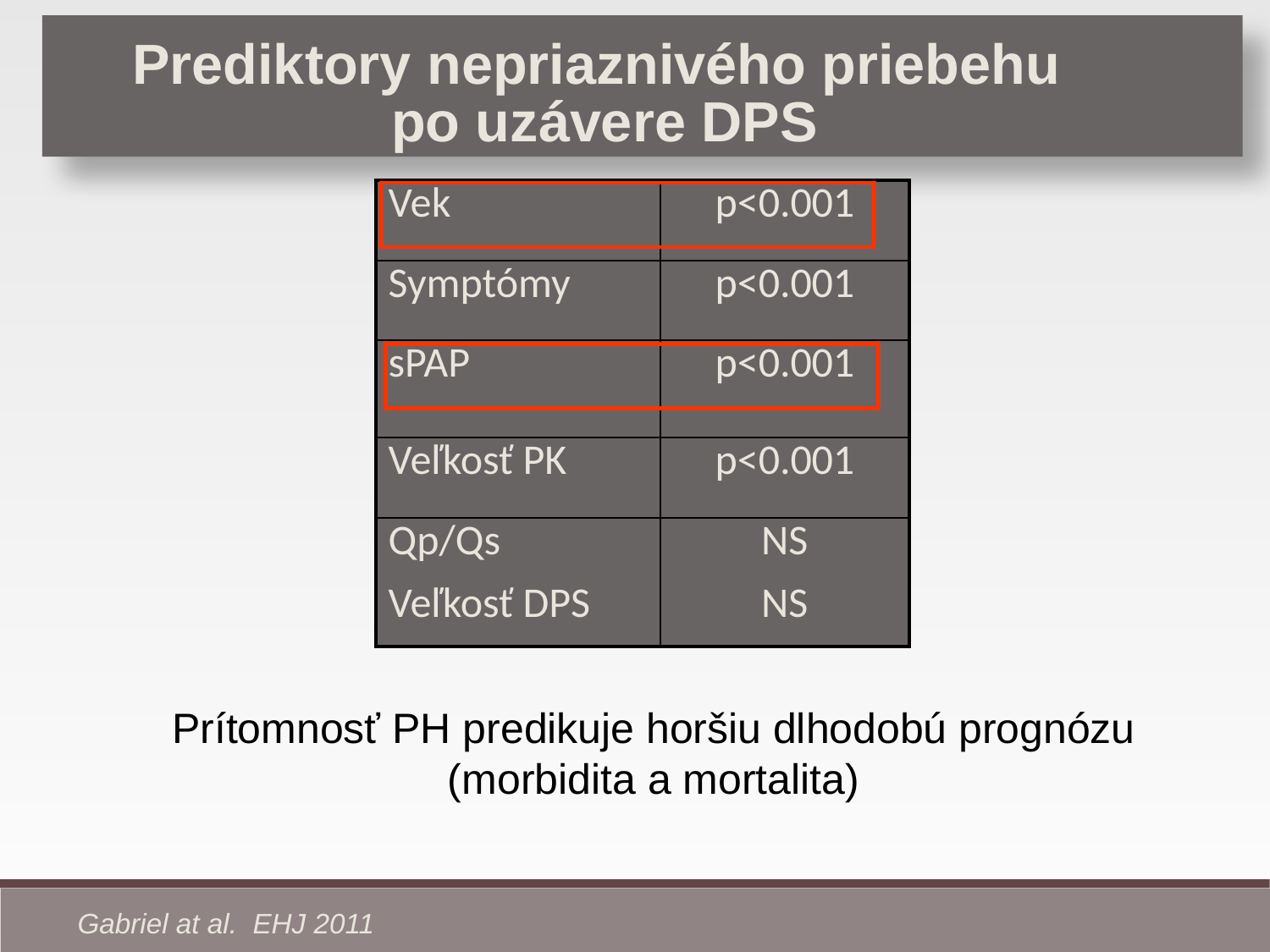

Prediktory nepriaznivého priebehu
po uzávere DPS

| Vek | p<0.001 |
| --- | --- |
| Symptómy | p<0.001 |
| sPAP | p<0.001 |
| Veľkosť PK | p<0.001 |
| Qp/Qs Veľkosť DPS | NS NS |

Prítomnosť PH predikuje horšiu dlhodobú prognózu (morbidita a mortalita)
Gabriel at al.  EHJ 2011